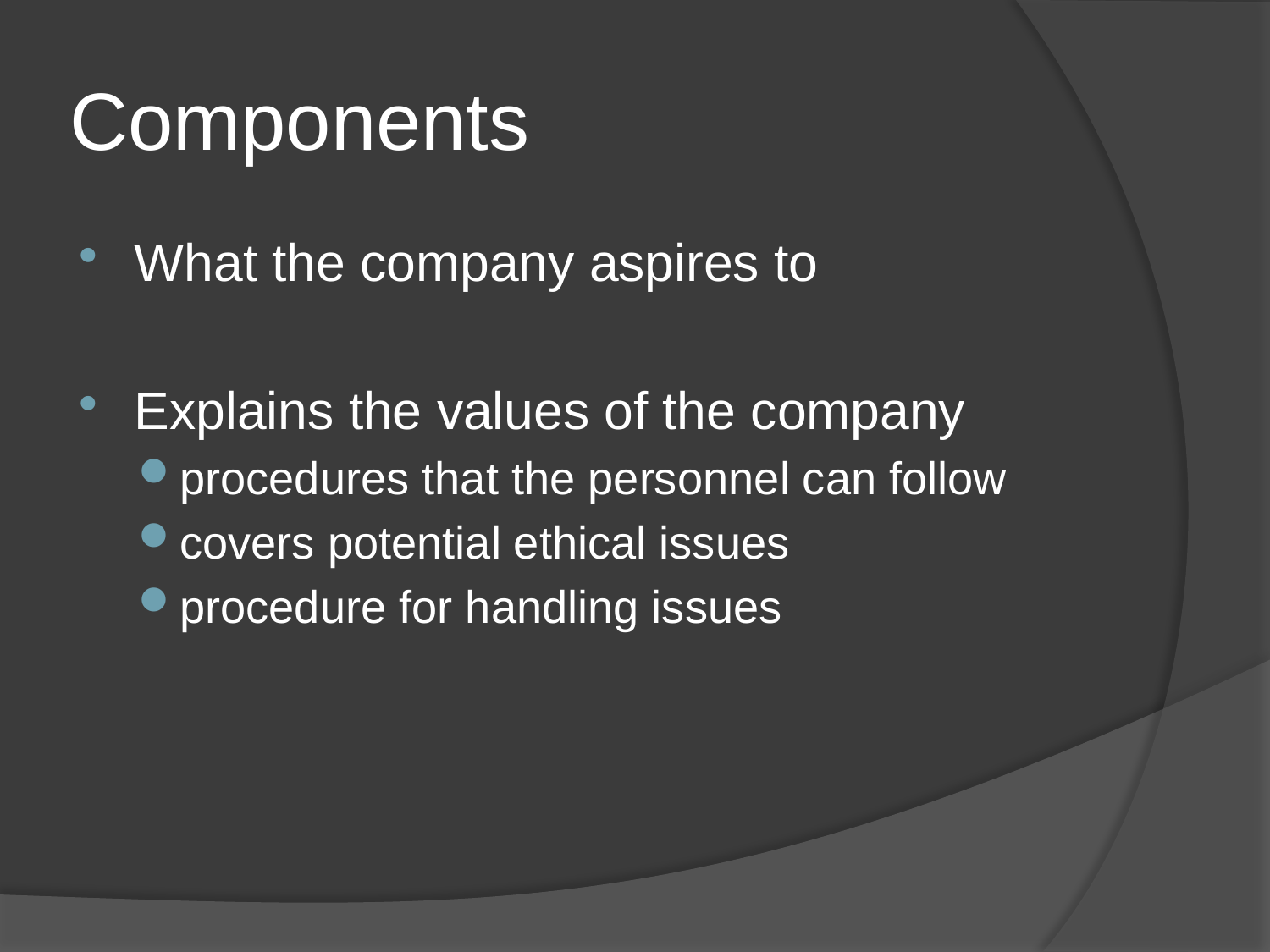

# Components
What the company aspires to

Explains the values of the company
procedures that the personnel can follow
covers potential ethical issues
procedure for handling issues